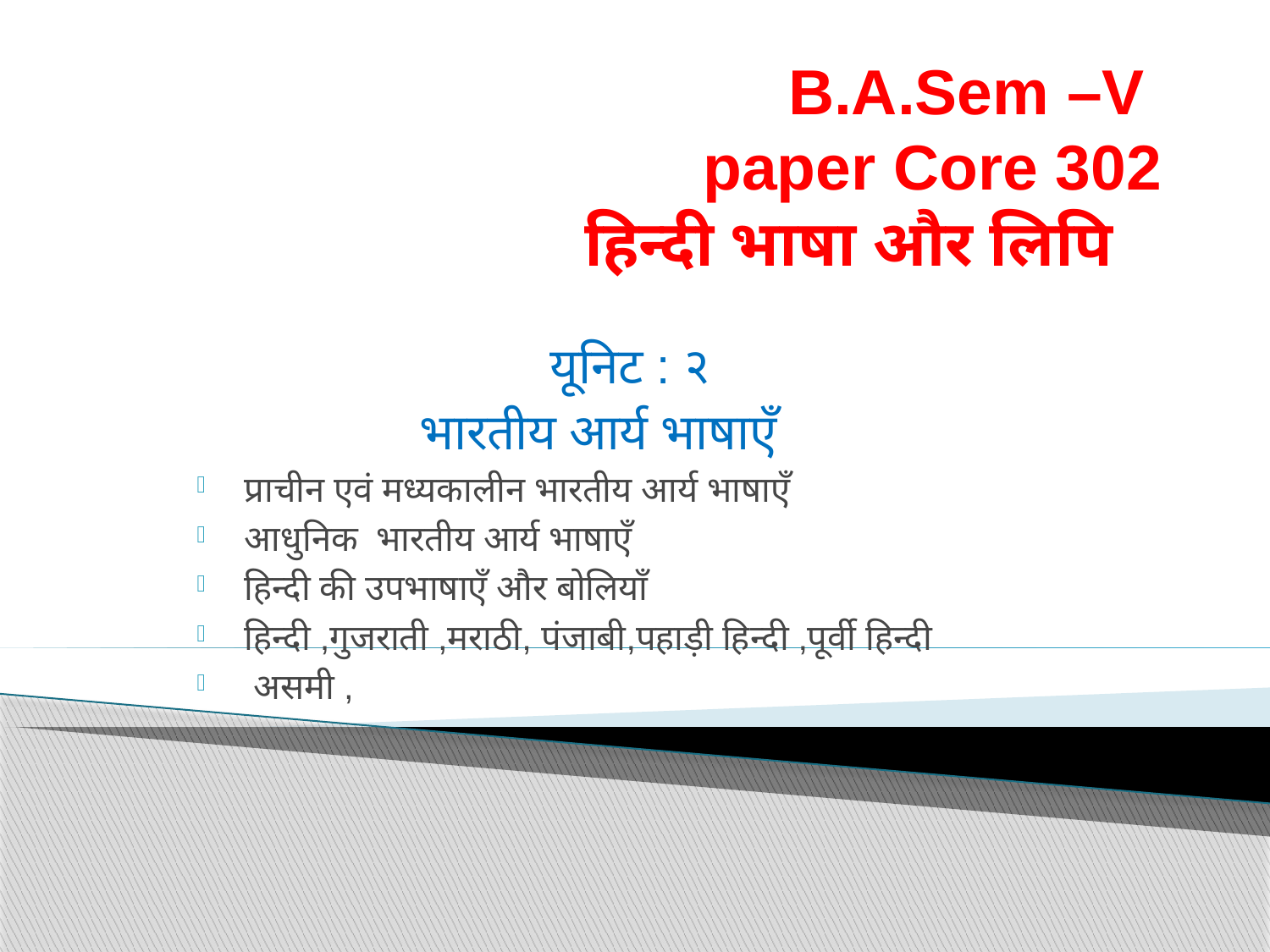

# B.A.Sem –V paper Core 302 हिन्दी भाषा और लिपि
यूनिट : २
भारतीय आर्य भाषाएँ
प्राचीन एवं मध्यकालीन भारतीय आर्य भाषाएँ
आधुनिक  भारतीय आर्य भाषाएँ
हिन्दी की उपभाषाएँ और बोलियाँ
हिन्दी ,गुजराती ,मराठी, पंजाबी,पहाड़ी हिन्दी ,पूर्वी हिन्दी
 असमी ,